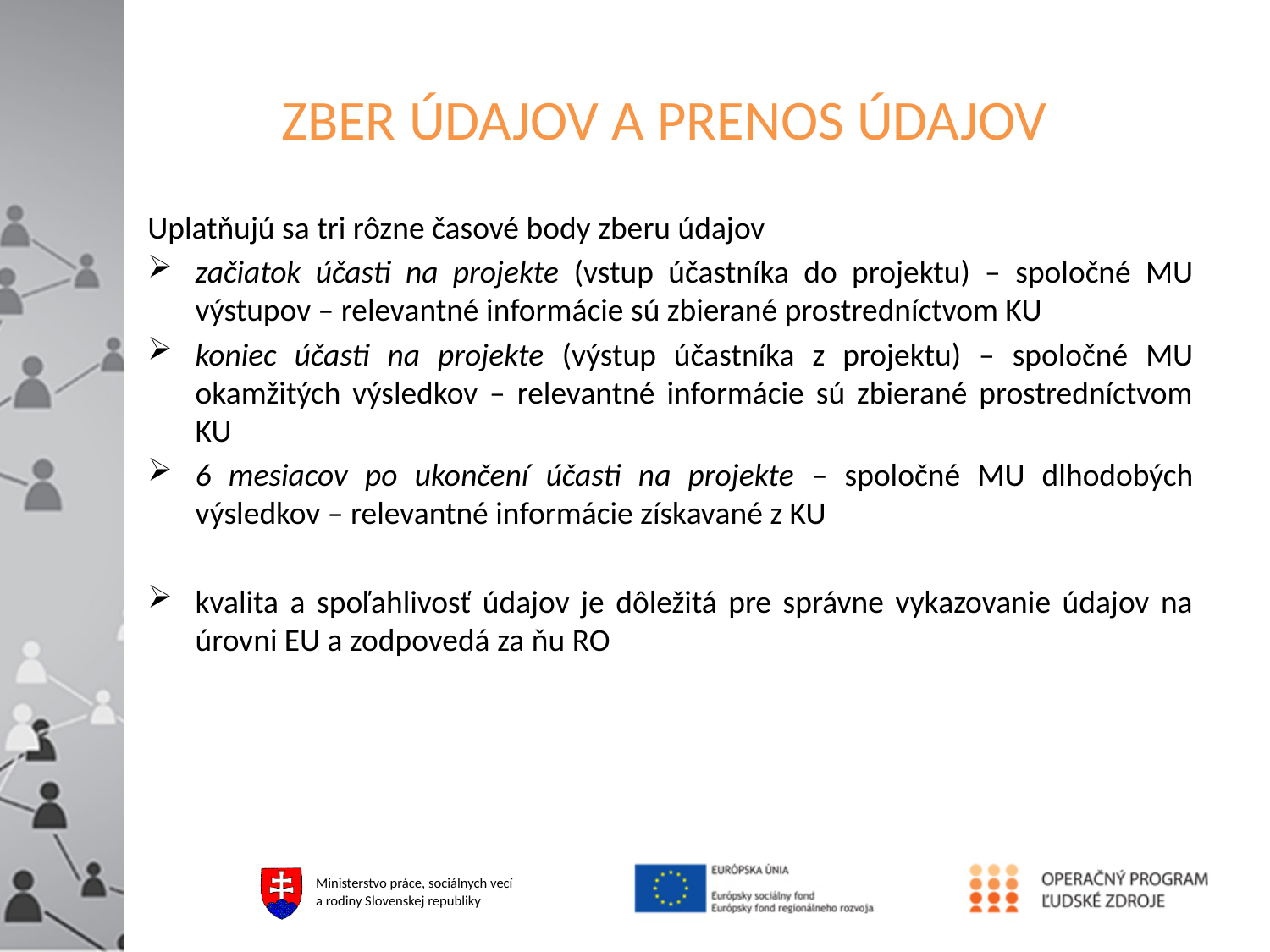

# ZBER ÚDAJOV A PRENOS ÚDAJOV

Uplatňujú sa tri rôzne časové body zberu údajov
začiatok účasti na projekte (vstup účastníka do projektu) – spoločné MU výstupov – relevantné informácie sú zbierané prostredníctvom KU
koniec účasti na projekte (výstup účastníka z projektu) – spoločné MU okamžitých výsledkov – relevantné informácie sú zbierané prostredníctvom KU
6 mesiacov po ukončení účasti na projekte – spoločné MU dlhodobých výsledkov – relevantné informácie získavané z KU

kvalita a spoľahlivosť údajov je dôležitá pre správne vykazovanie údajov na úrovni EU a zodpovedá za ňu RO